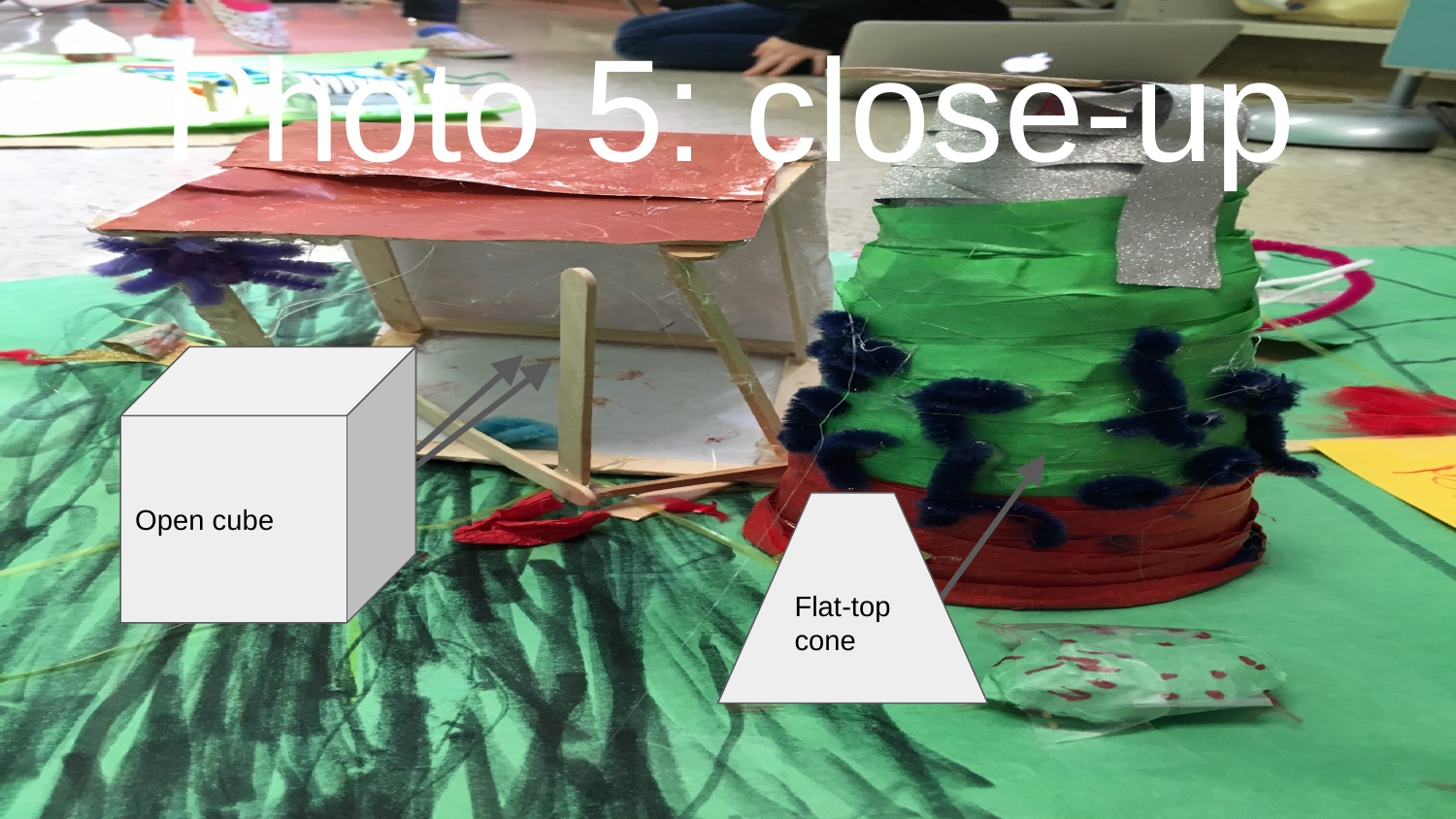

Photo 5: close-up
Open cube
Flat-top cone